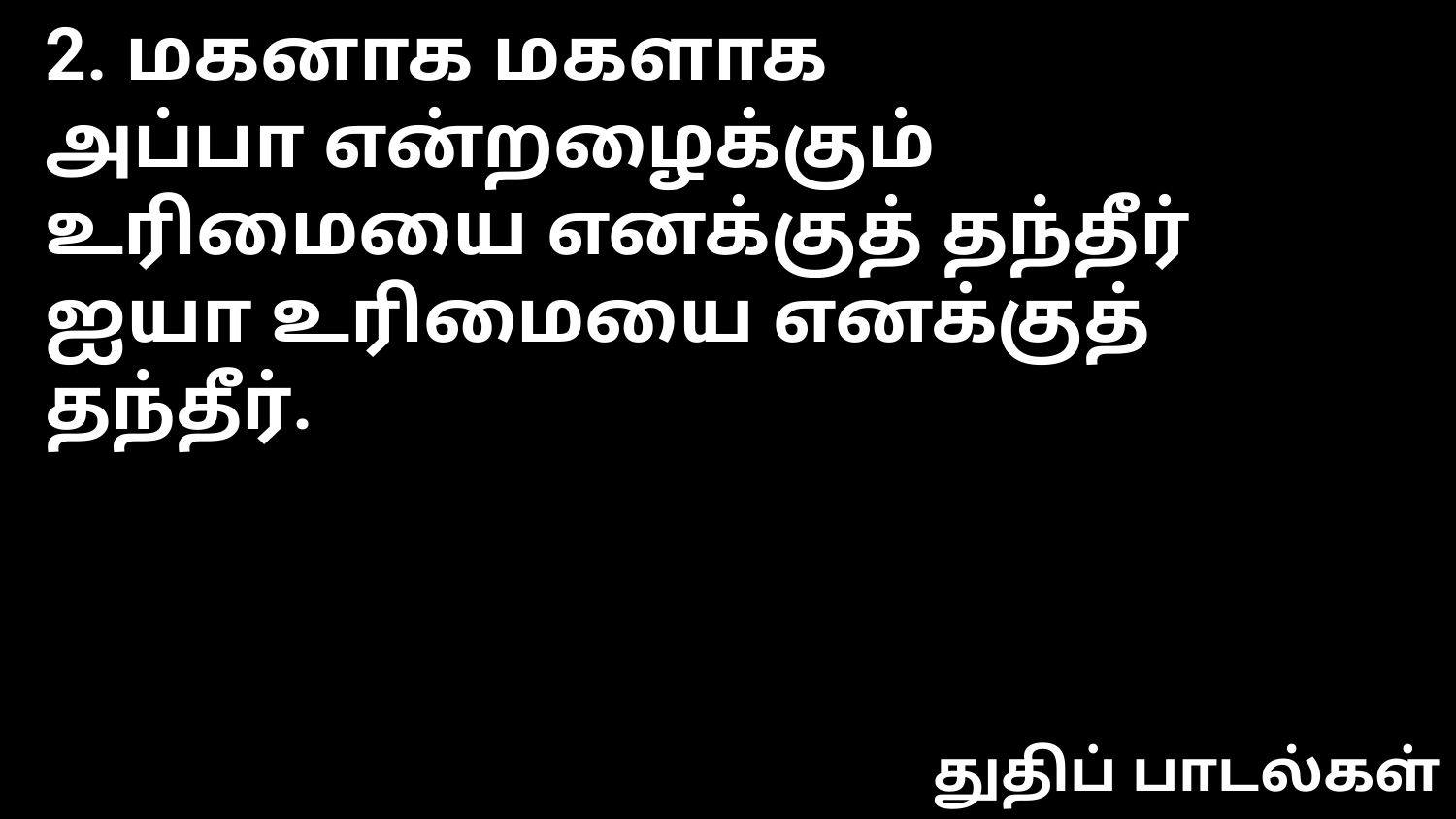

2. மகனாக மகளாக
அப்பா என்றழைக்கும்
உரிமையை எனக்குத் தந்தீர்
ஐயா உரிமையை எனக்குத் தந்தீர்.

துதிப் பாடல்கள்